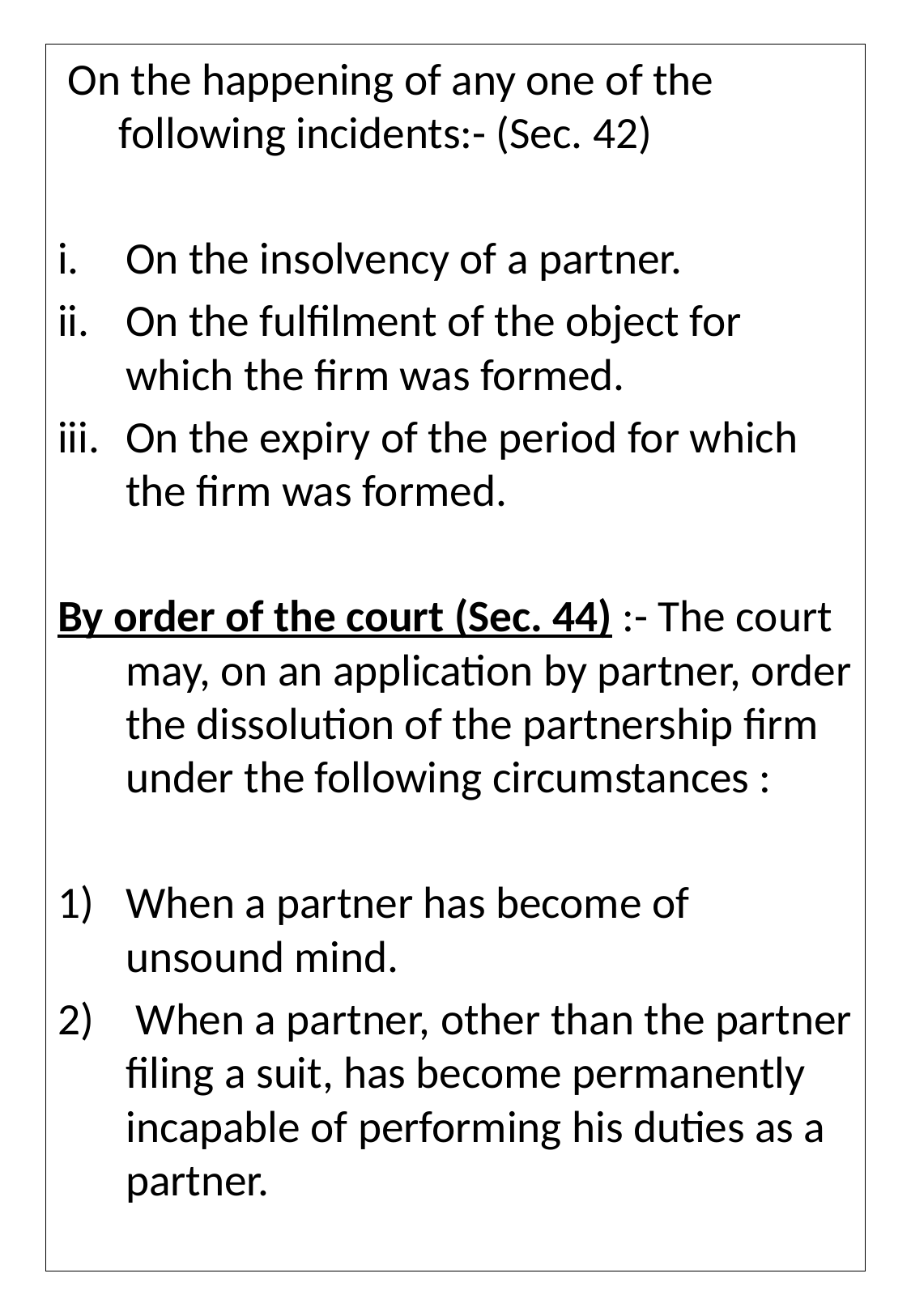

On the happening of any one of the following incidents:- (Sec. 42)

On the insolvency of a partner.
On the fulfilment of the object for which the firm was formed.
On the expiry of the period for which the firm was formed.

By order of the court (Sec. 44) :- The court may, on an application by partner, order the dissolution of the partnership firm under the following circumstances :

When a partner has become of unsound mind.
 When a partner, other than the partner filing a suit, has become permanently incapable of performing his duties as a partner.